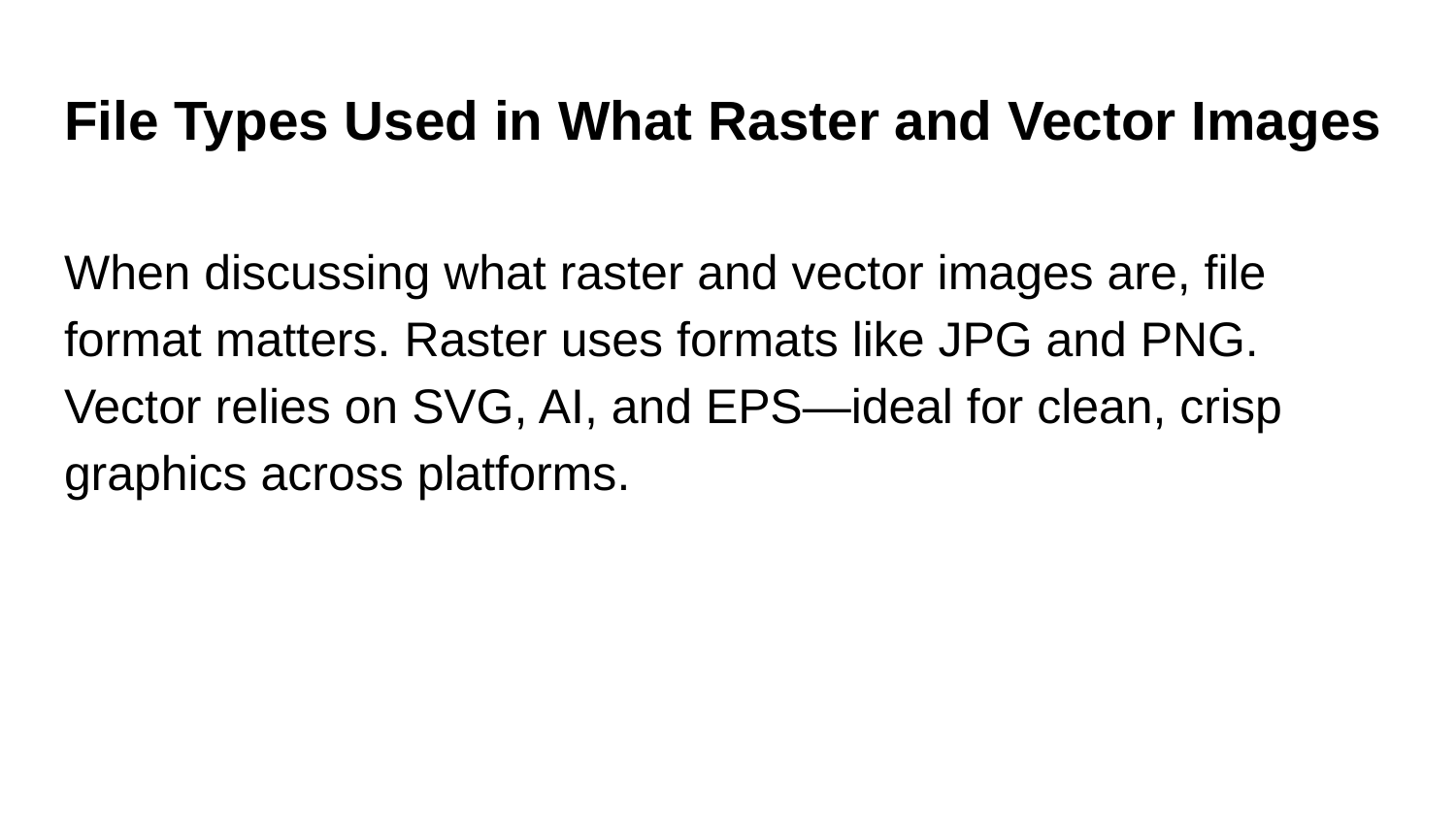

# File Types Used in What Raster and Vector Images
When discussing what raster and vector images are, file format matters. Raster uses formats like JPG and PNG. Vector relies on SVG, AI, and EPS—ideal for clean, crisp graphics across platforms.